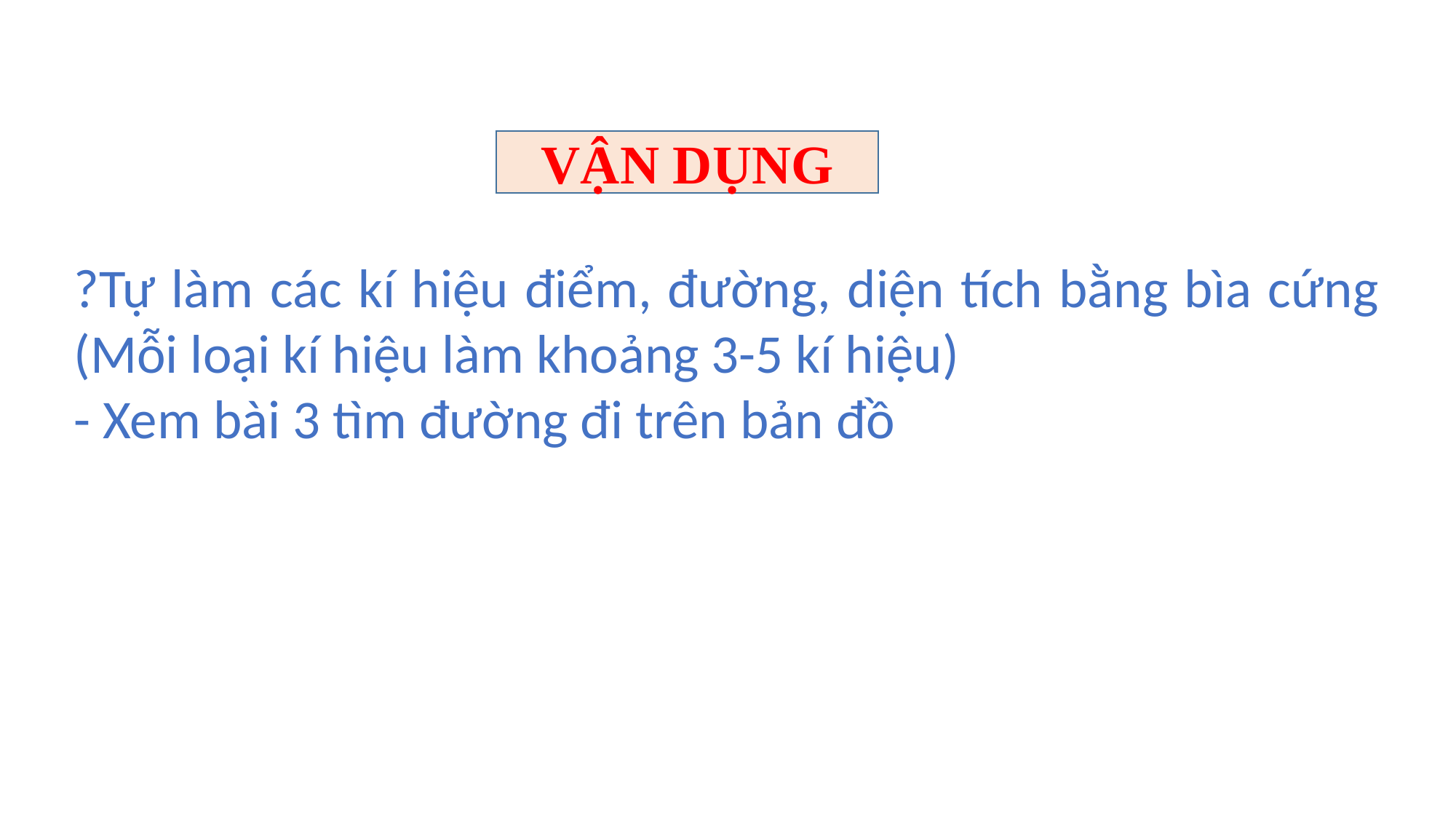

VẬN DỤNG
?Tự làm các kí hiệu điểm, đường, diện tích bằng bìa cứng (Mỗi loại kí hiệu làm khoảng 3-5 kí hiệu)
- Xem bài 3 tìm đường đi trên bản đồ